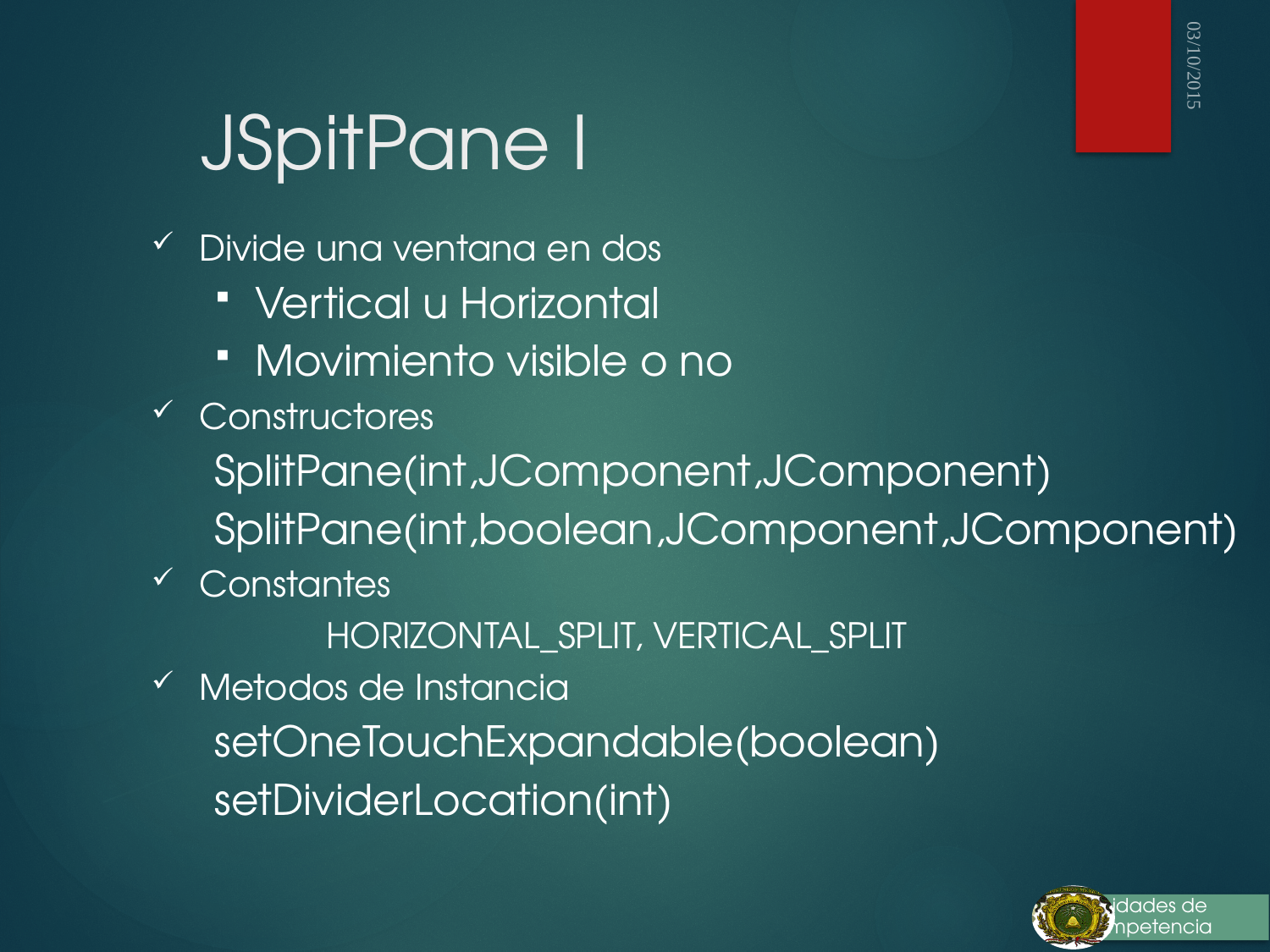

03/10/2015
# JSpitPane I
Divide una ventana en dos
Vertical u Horizontal
Movimiento visible o no
Constructores
SplitPane(int,JComponent,JComponent)
SplitPane(int,boolean,JComponent,JComponent)
Constantes
		HORIZONTAL_SPLIT, VERTICAL_SPLIT
Metodos de Instancia
setOneTouchExpandable(boolean)
setDividerLocation(int)